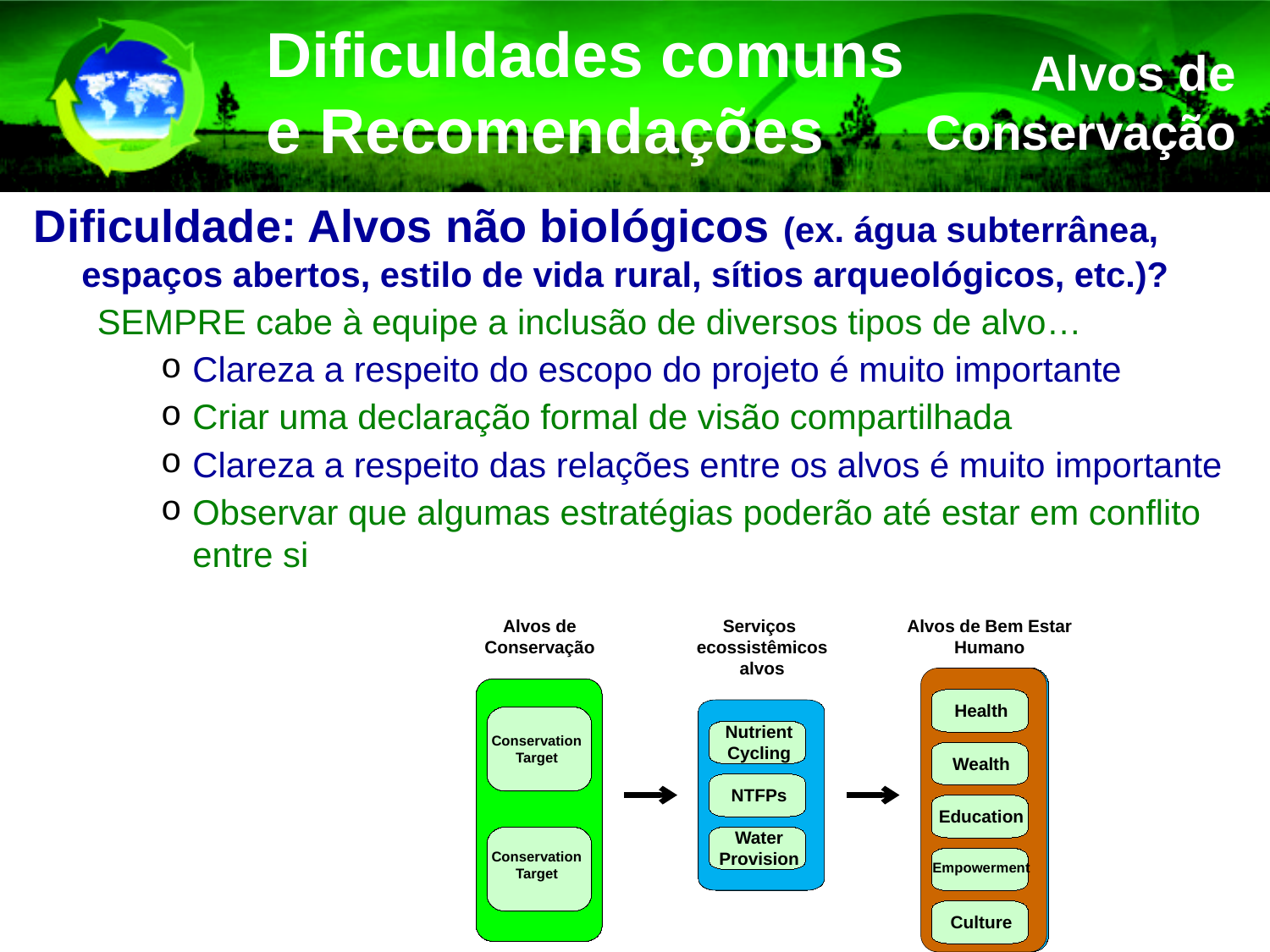

Dificuldades comuns e Recomendações
Alvos de Conservação
Dificuldade: Alvos não biológicos (ex. água subterrânea, espaços abertos, estilo de vida rural, sítios arqueológicos, etc.)?
SEMPRE cabe à equipe a inclusão de diversos tipos de alvo…
Clareza a respeito do escopo do projeto é muito importante
Criar uma declaração formal de visão compartilhada
Clareza a respeito das relações entre os alvos é muito importante
Observar que algumas estratégias poderão até estar em conflito entre si

Alvos de Conservação
Serviços  ecossistêmicos alvos
Alvos de Bem Estar Humano

Health

Wealth

Education

Empowerment

Culture

Conservation Target

Conservation Target

Nutrient Cycling

NTFPs

Water Provision